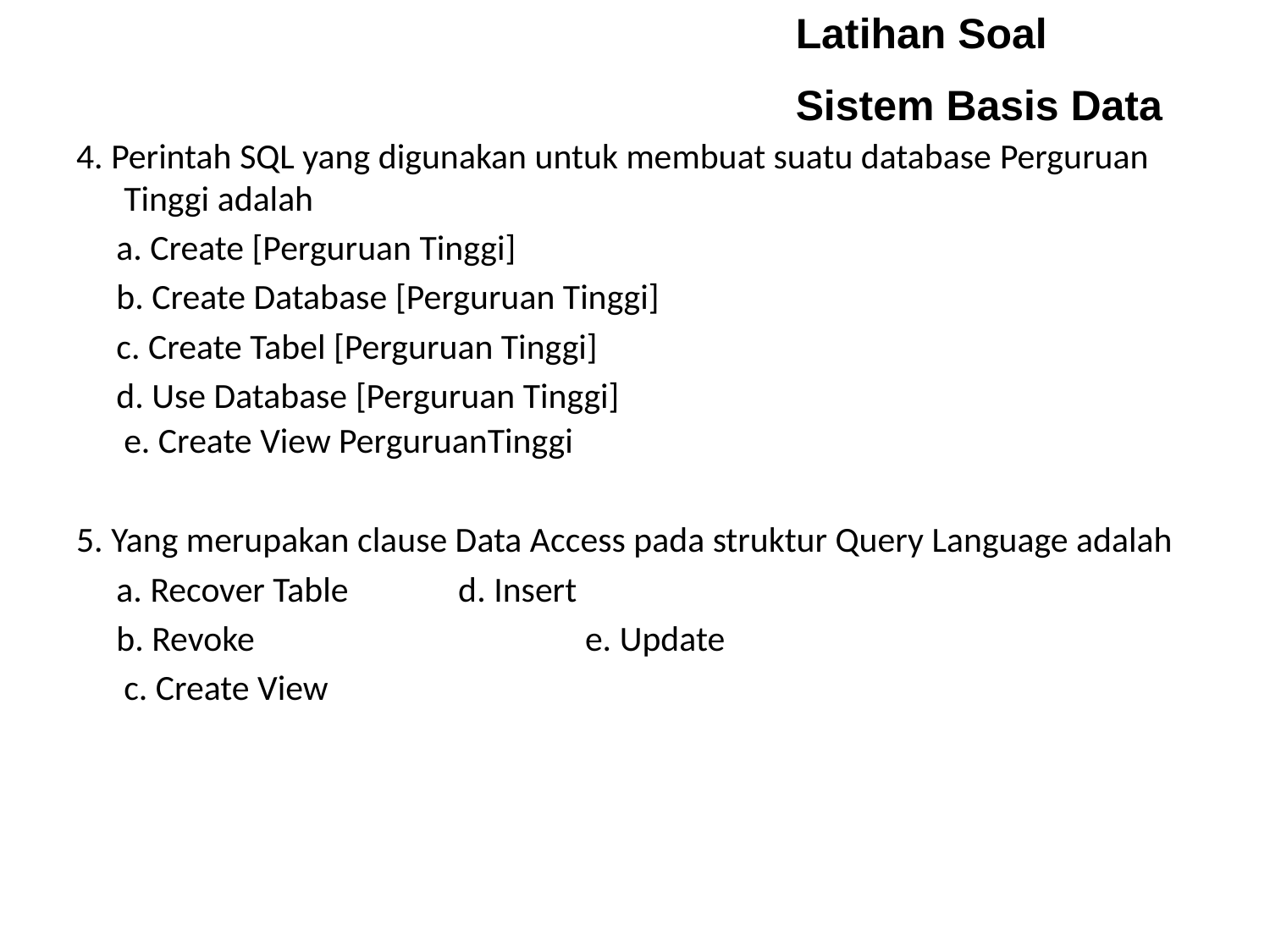

Latihan Soal
Sistem Basis Data
4. Perintah SQL yang digunakan untuk membuat suatu database Perguruan Tinggi adalah
     a. Create [Perguruan Tinggi]
     b. Create Database [Perguruan Tinggi]
     c. Create Tabel [Perguruan Tinggi]
     d. Use Database [Perguruan Tinggi]
	e. Create View PerguruanTinggi

5. Yang merupakan clause Data Access pada struktur Query Language adalah
     a. Recover Table	          d. Insert
     b. Revoke 		          e. Update
	c. Create View